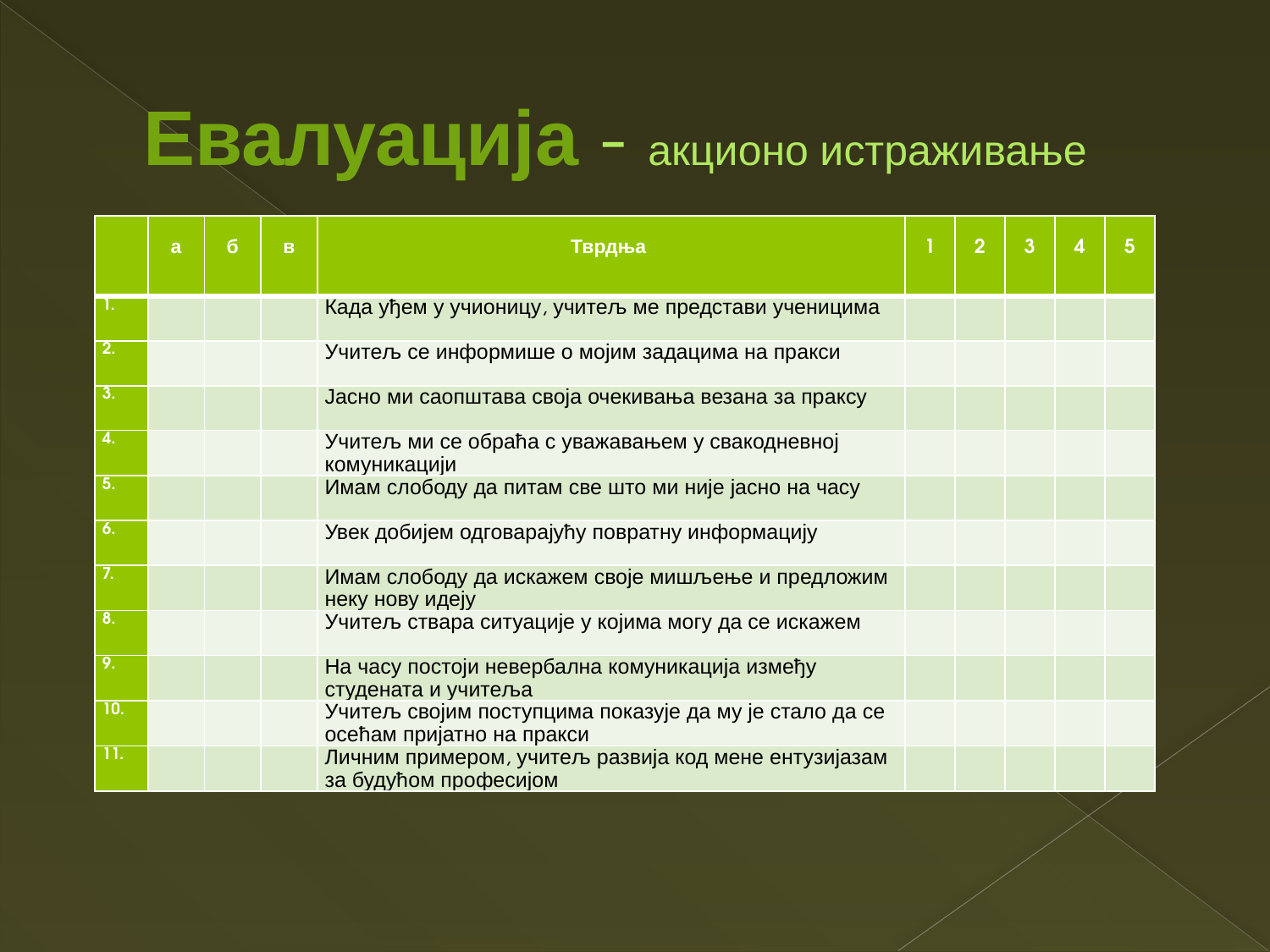

# Евалуација - акционо истраживање
|  | а | б | в | Тврдња | 1 | 2 | 3 | 4 | 5 |
| --- | --- | --- | --- | --- | --- | --- | --- | --- | --- |
| 1. |  |  |  | Када уђем у учионицу, учитељ ме представи ученицима |  |  |  |  |  |
| 2. |  |  |  | Учитељ се информише о мојим задацима на пракси |  |  |  |  |  |
| 3. |  |  |  | Јасно ми саопштава своја очекивања везана за праксу |  |  |  |  |  |
| 4. |  |  |  | Учитељ ми се обраћа с уважавањем у свакодневној комуникацији |  |  |  |  |  |
| 5. |  |  |  | Имам слободу да питам све што ми није јасно на часу |  |  |  |  |  |
| 6. |  |  |  | Увек добијем одговарајућу повратну информацију |  |  |  |  |  |
| 7. |  |  |  | Имам слободу да искажем своје мишљење и предложим неку нову идеју |  |  |  |  |  |
| 8. |  |  |  | Учитељ ствара ситуације у којима могу да се искажем |  |  |  |  |  |
| 9. |  |  |  | На часу постоји невербална комуникација између студената и учитеља |  |  |  |  |  |
| 10. |  |  |  | Учитељ својим поступцима показује да му је стало да се осећам пријатно на пракси |  |  |  |  |  |
| 11. |  |  |  | Личним примером, учитељ развија код мене ентузијазам за будућом професијом |  |  |  |  |  |